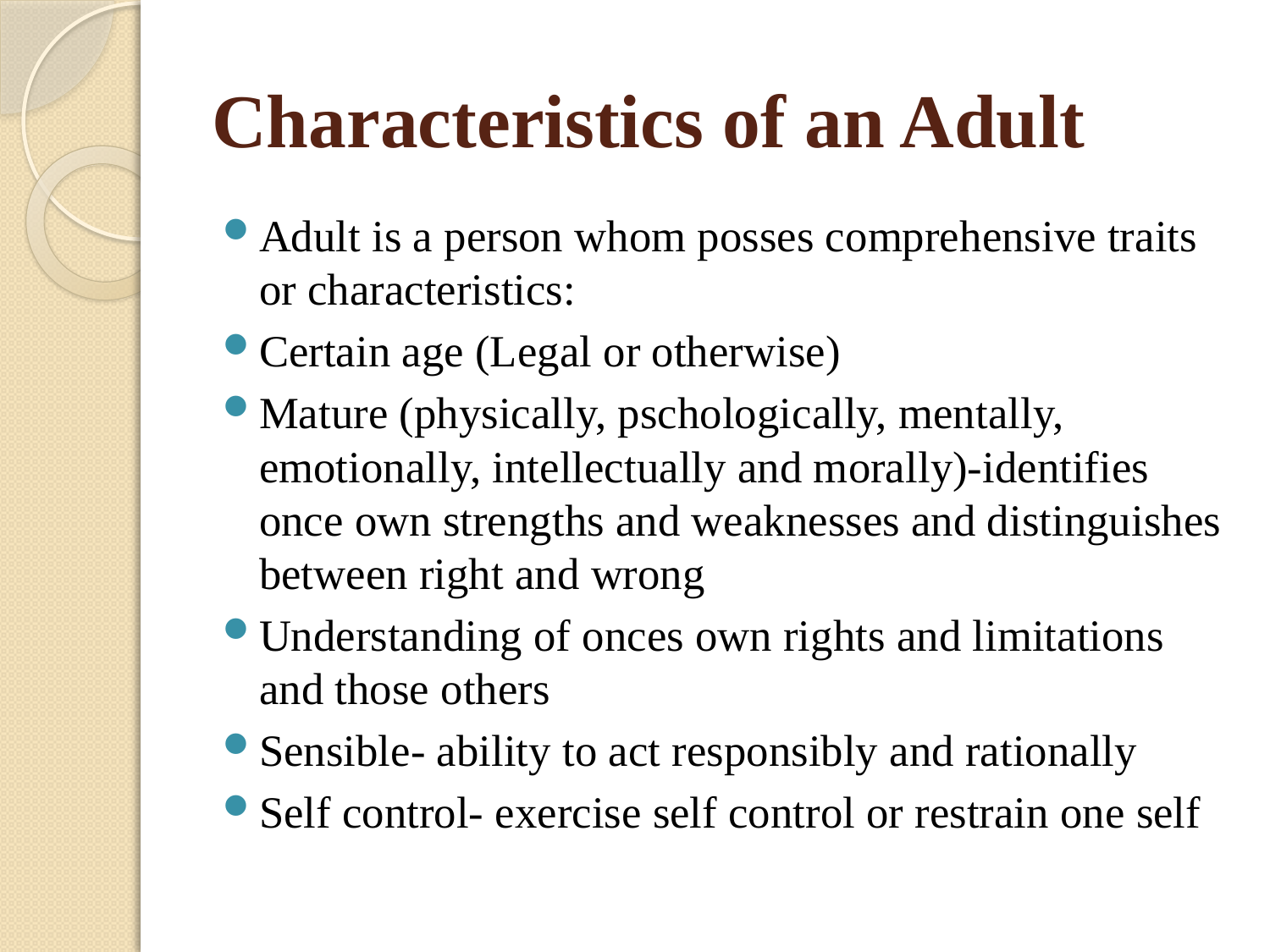

# Characteristics of an Adult
Adult is a person whom posses comprehensive traits or characteristics:
Certain age (Legal or otherwise)
Mature (physically, pschologically, mentally, emotionally, intellectually and morally)-identifies once own strengths and weaknesses and distinguishes between right and wrong
Understanding of onces own rights and limitations and those others
Sensible- ability to act responsibly and rationally
Self control- exercise self control or restrain one self